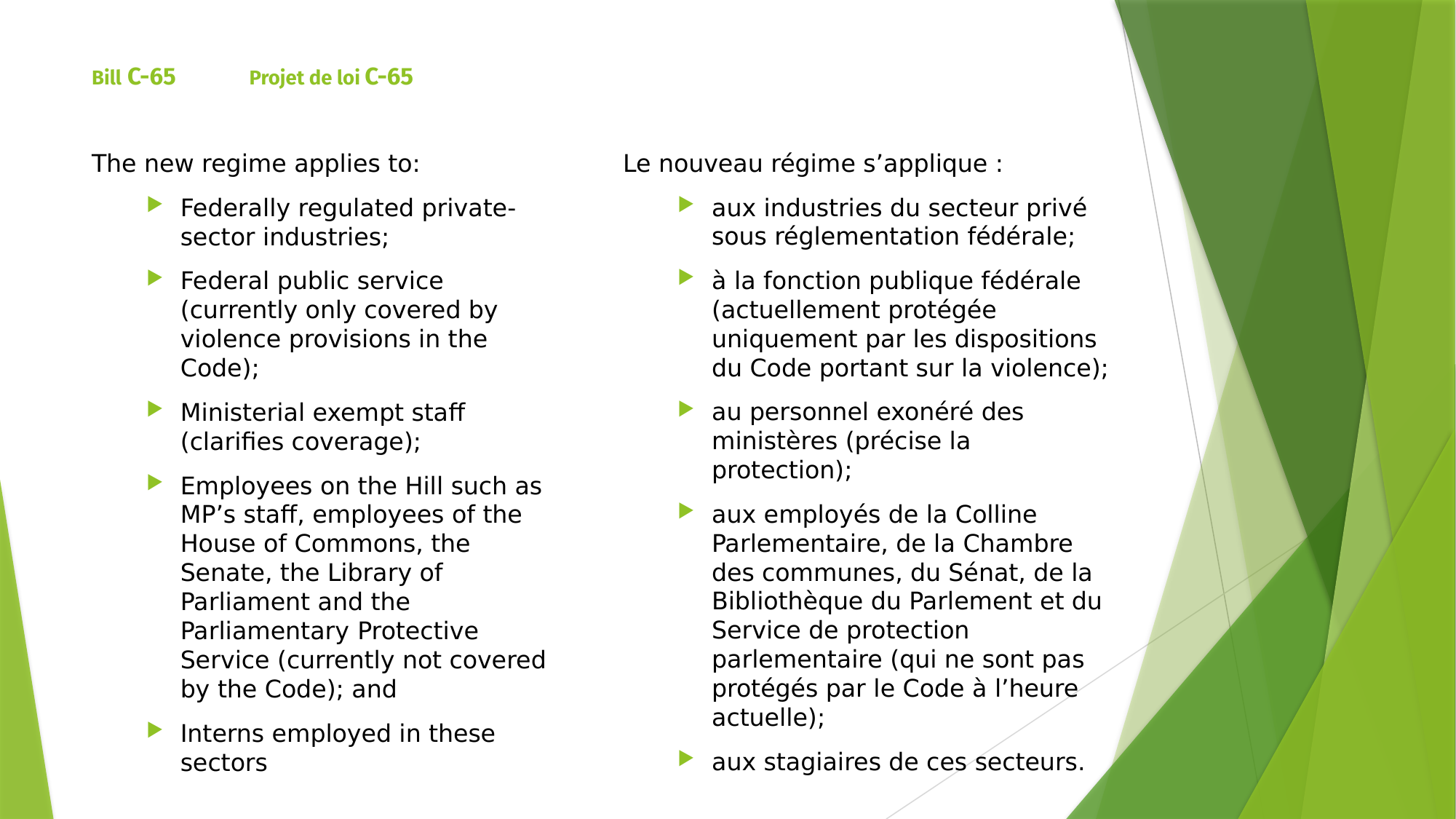

# Bill C-65	Projet de loi C-65
The new regime applies to:
Federally regulated private-sector industries;
Federal public service (currently only covered by violence provisions in the Code);
Ministerial exempt staff (clarifies coverage);
Employees on the Hill such as MP’s staff, employees of the House of Commons, the Senate, the Library of Parliament and the Parliamentary Protective Service (currently not covered by the Code); and
Interns employed in these sectors
Le nouveau régime s’applique :
aux industries du secteur privé sous réglementation fédérale;
à la fonction publique fédérale (actuellement protégée uniquement par les dispositions du Code portant sur la violence);
au personnel exonéré des ministères (précise la protection);
aux employés de la Colline Parlementaire, de la Chambre des communes, du Sénat, de la Bibliothèque du Parlement et du Service de protection parlementaire (qui ne sont pas protégés par le Code à l’heure actuelle);
aux stagiaires de ces secteurs.